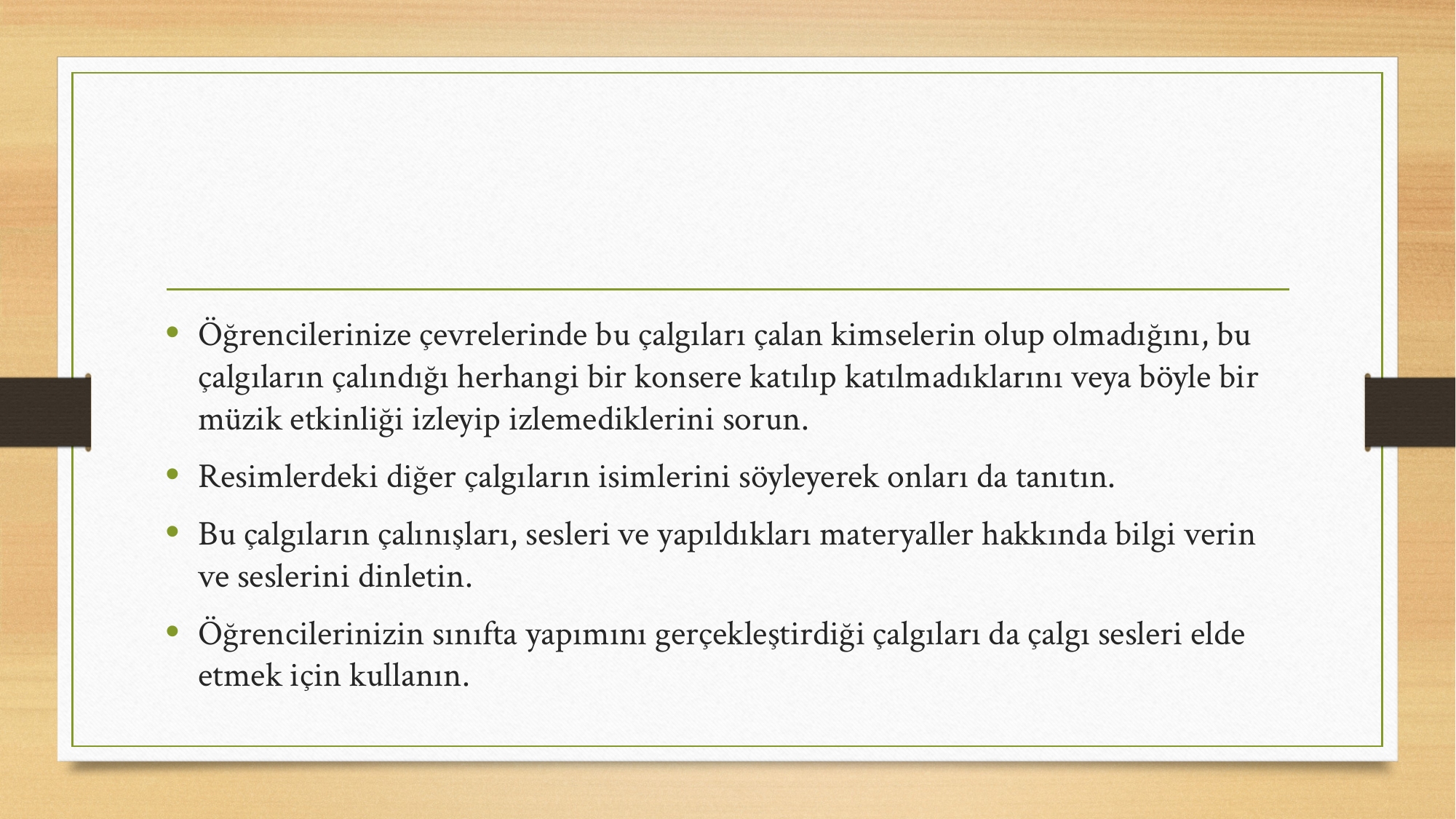

#
Öğrencilerinize çevrelerinde bu çalgıları çalan kimselerin olup olmadığını, bu çalgıların çalındığı herhangi bir konsere katılıp katılmadıklarını veya böyle bir müzik etkinliği izleyip izlemediklerini sorun.
Resimlerdeki diğer çalgıların isimlerini söyleyerek onları da tanıtın.
Bu çalgıların çalınışları, sesleri ve yapıldıkları materyaller hakkında bilgi verin ve seslerini dinletin.
Öğrencilerinizin sınıfta yapımını gerçekleştirdiği çalgıları da çalgı sesleri elde etmek için kullanın.